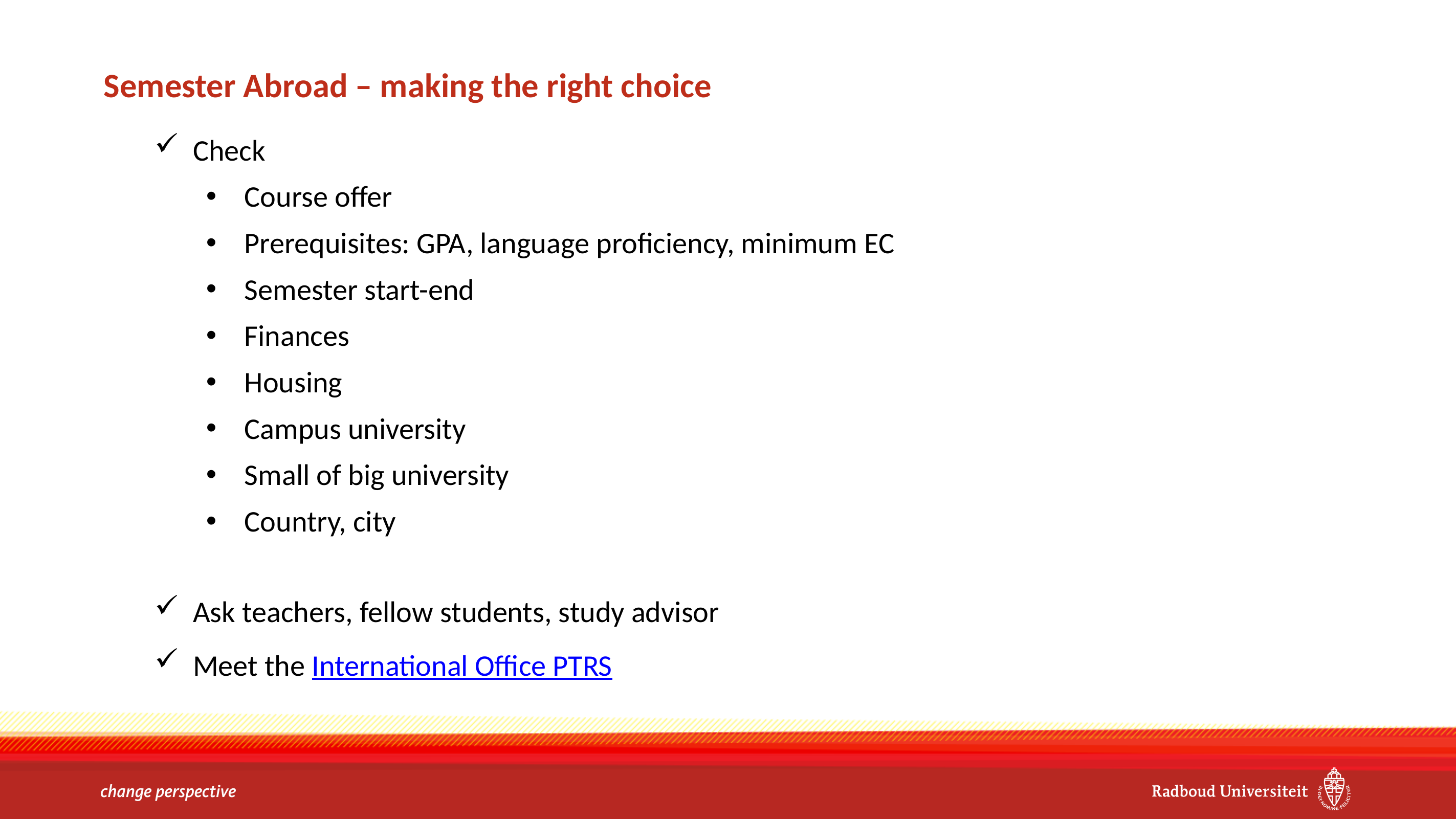

# Semester Abroad – making the right choice
Check
Course offer
Prerequisites: GPA, language proficiency, minimum EC
Semester start-end
Finances
Housing
Campus university
Small of big university
Country, city

Ask teachers, fellow students, study advisor
Meet the International Office PTRS